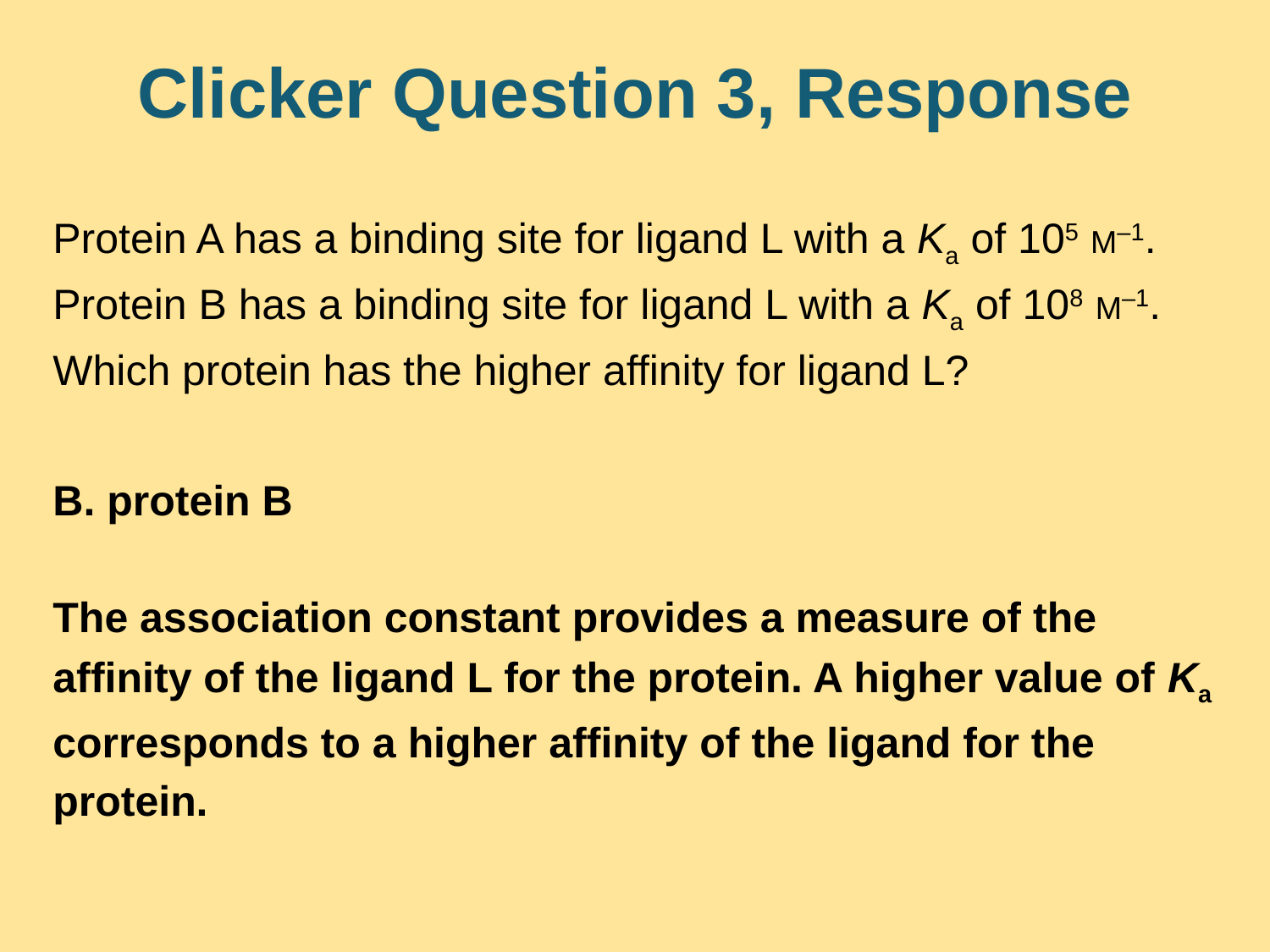

# Clicker Question 3, Response
Protein A has a binding site for ligand L with a Ka of 105 M–1. Protein B has a binding site for ligand L with a Ka of 108 M–1. Which protein has the higher affinity for ligand L?

B. protein B

The association constant provides a measure of the affinity of the ligand L for the protein. A higher value of Ka corresponds to a higher affinity of the ligand for the protein.